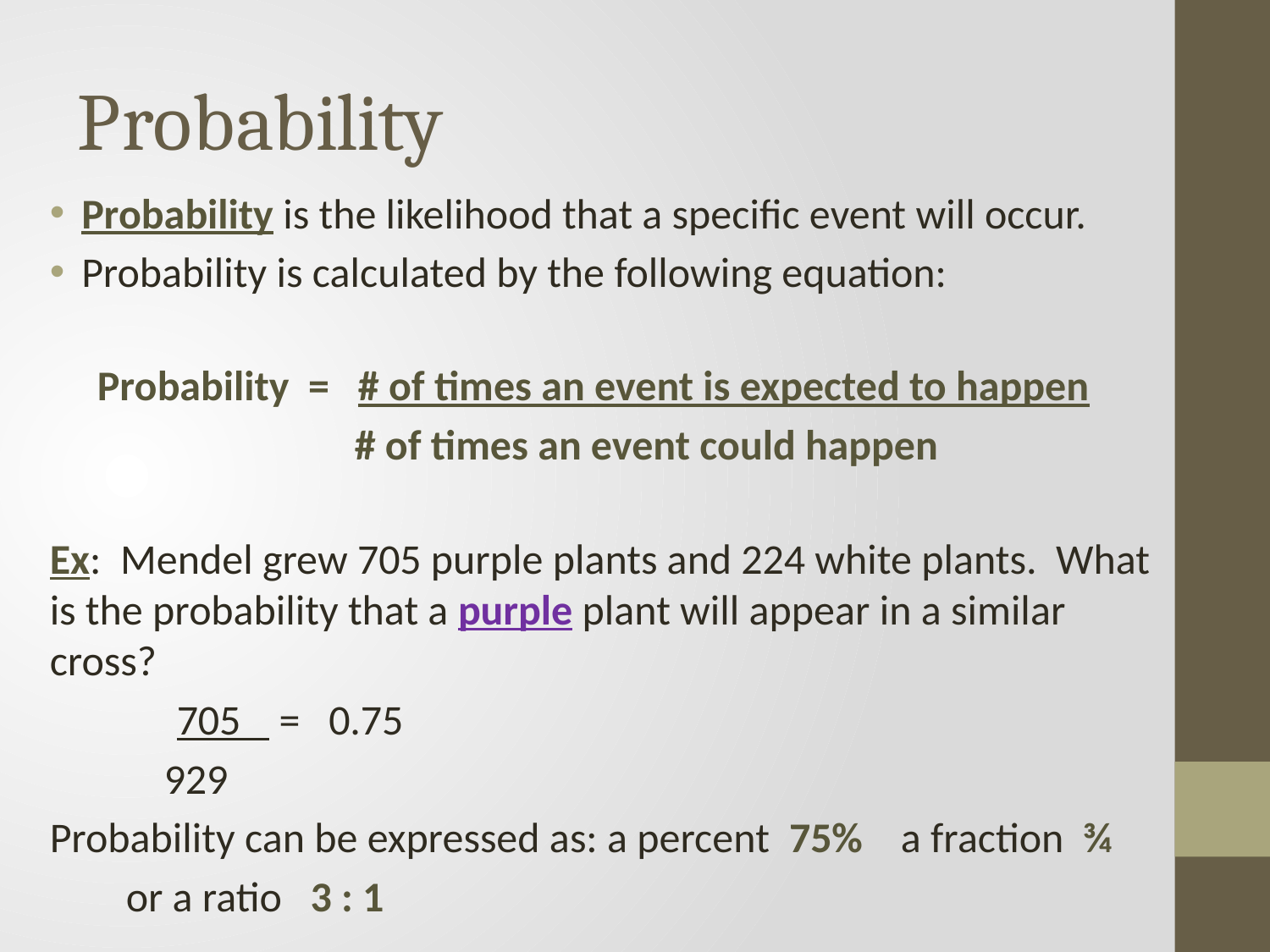

# Probability
Probability is the likelihood that a specific event will occur.
Probability is calculated by the following equation:

     Probability  =   # of times an event is expected to happen
                                # of times an event could happen

Ex:  Mendel grew 705 purple plants and 224 white plants.  What is the probability that a purple plant will appear in a similar cross?
	705    =   0.75
            929
Probability can be expressed as: a percent  75%    a fraction  ¾
        or a ratio   3 : 1